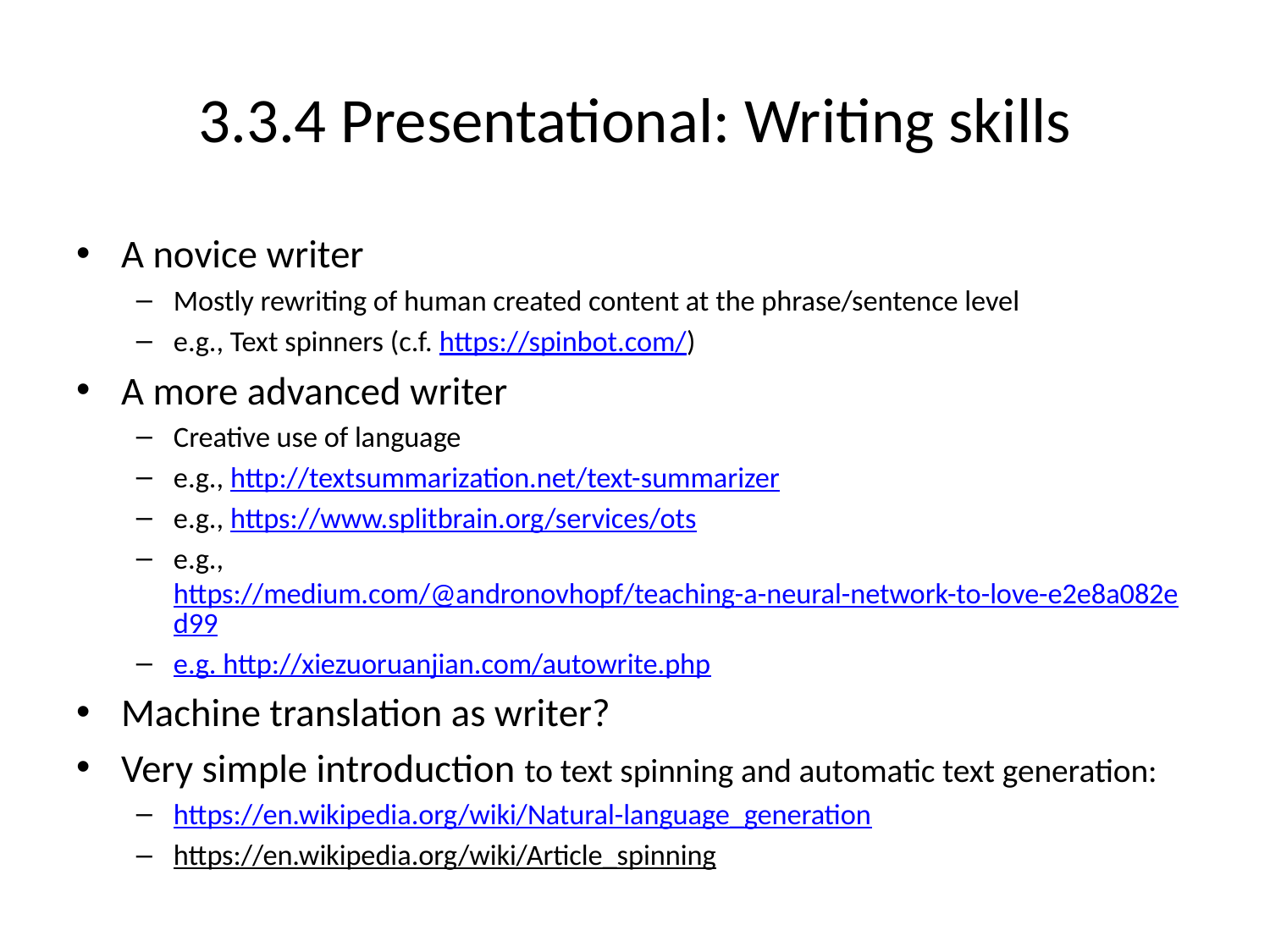

# 3.3.4 Presentational: Writing skills
A novice writer
Mostly rewriting of human created content at the phrase/sentence level
e.g., Text spinners (c.f. https://spinbot.com/)
A more advanced writer
Creative use of language
e.g., http://textsummarization.net/text-summarizer
e.g., https://www.splitbrain.org/services/ots
e.g., https://medium.com/@andronovhopf/teaching-a-neural-network-to-love-e2e8a082ed99
e.g. http://xiezuoruanjian.com/autowrite.php
Machine translation as writer?
Very simple introduction to text spinning and automatic text generation:
https://en.wikipedia.org/wiki/Natural-language_generation
https://en.wikipedia.org/wiki/Article_spinning